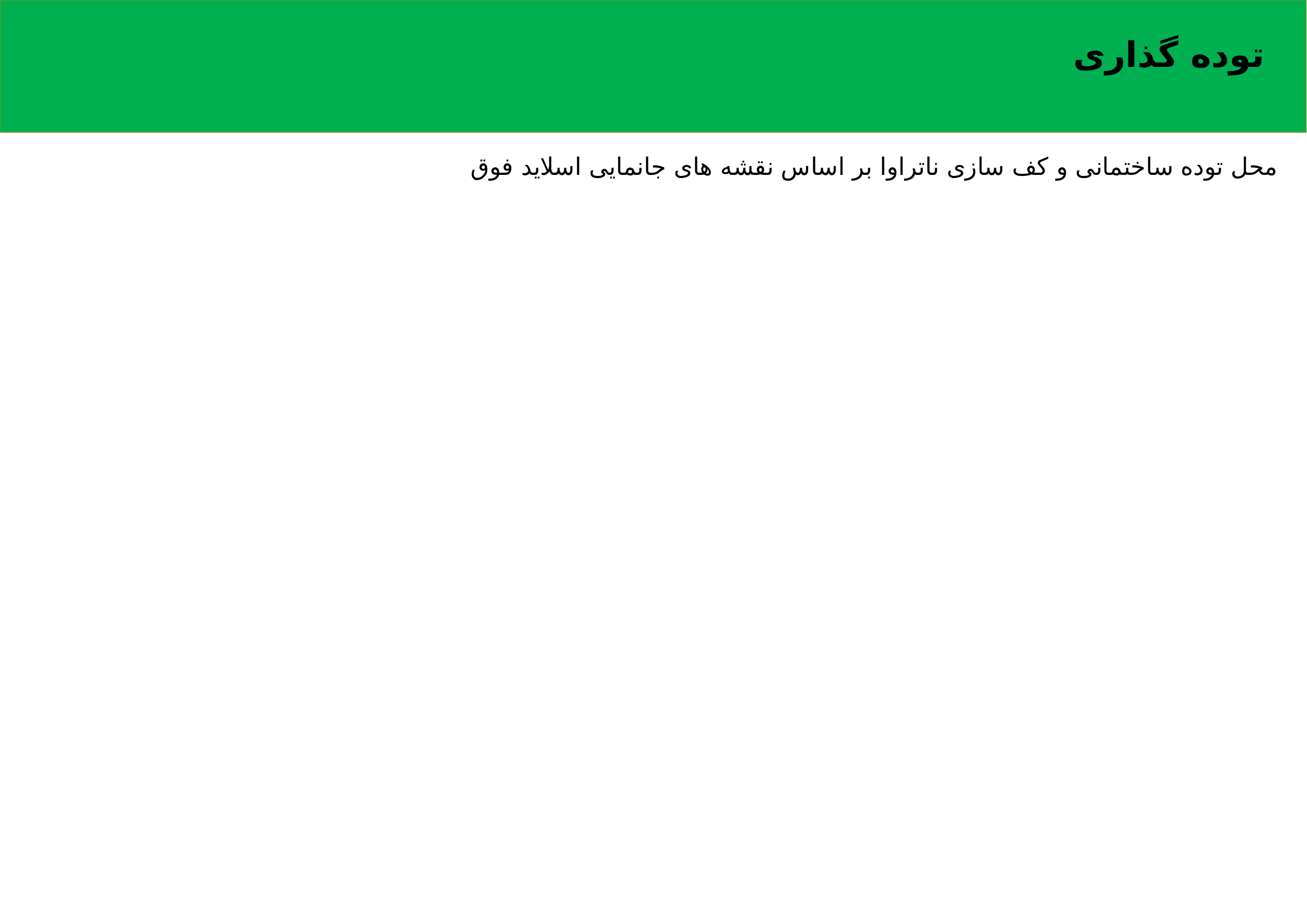

توده گذاری
محل توده ساختمانی و کف سازی ناتراوا بر اساس نقشه های جانمایی اسلاید فوق